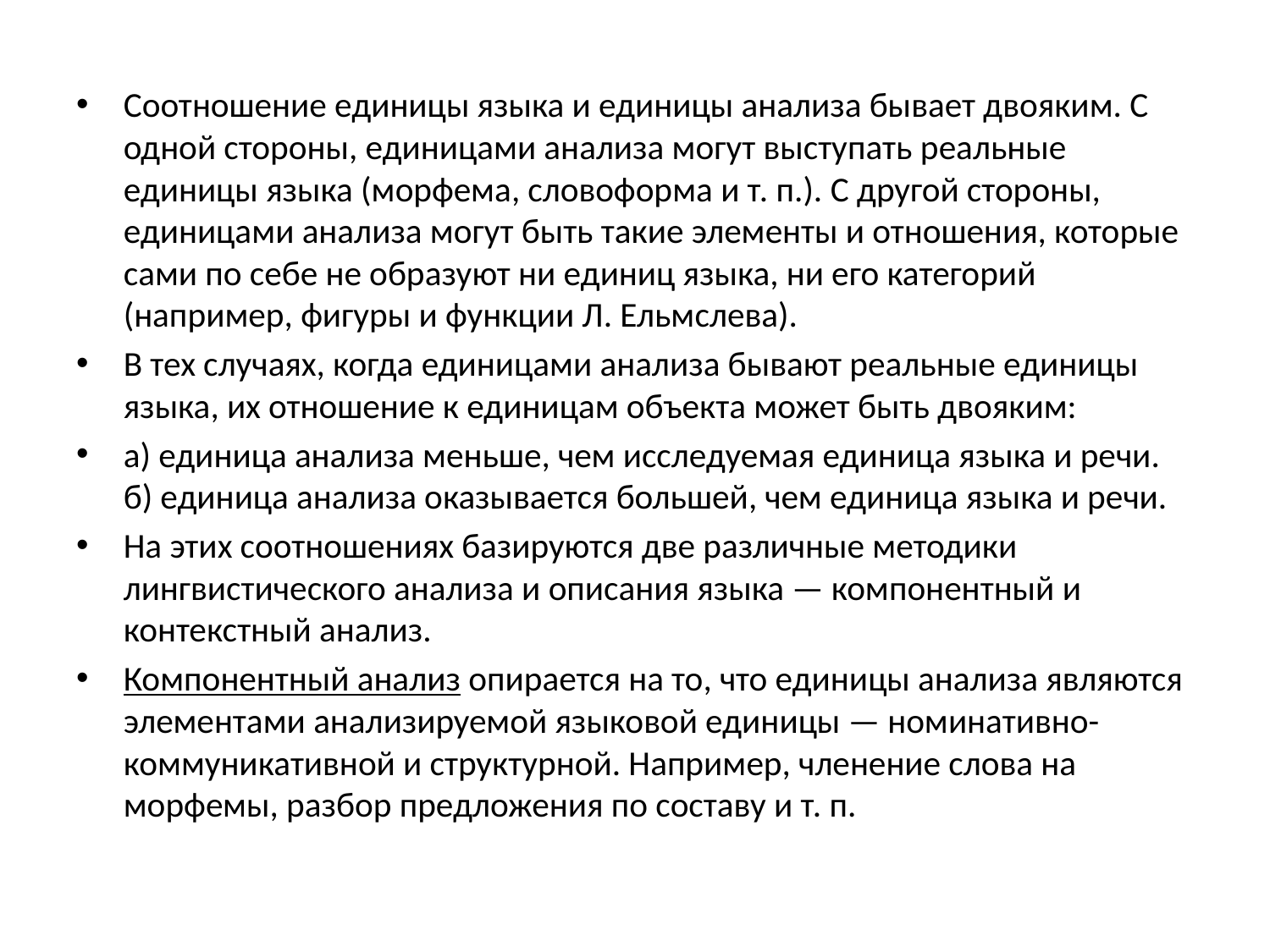

#
Соотношение единицы языка и единицы анализа бывает двояким. С одной стороны, единицами анализа могут выступать реальные единицы языка (морфема, словоформа и т. п.). С другой стороны, единицами анализа могут быть такие элементы и отношения, которые сами по себе не образуют ни единиц языка, ни его категорий (например, фигуры и функции Л. Ельмслева).
В тех случаях, когда единицами анализа бывают реальные единицы языка, их отношение к единицам объекта может быть двояким:
а) единица анализа меньше, чем исследуемая единица языка и речи. б) единица анализа оказывается большей, чем единица языка и речи.
На этих соотношениях базируются две различные методики лингвистического анализа и описания языка — компонентный и контекстный анализ.
Компонентный анализ опирается на то, что единицы анализа являются элементами анализируемой языковой единицы — номинативно-коммуникативной и структурной. Например, членение слова на морфемы, разбор предложения по составу и т. п.